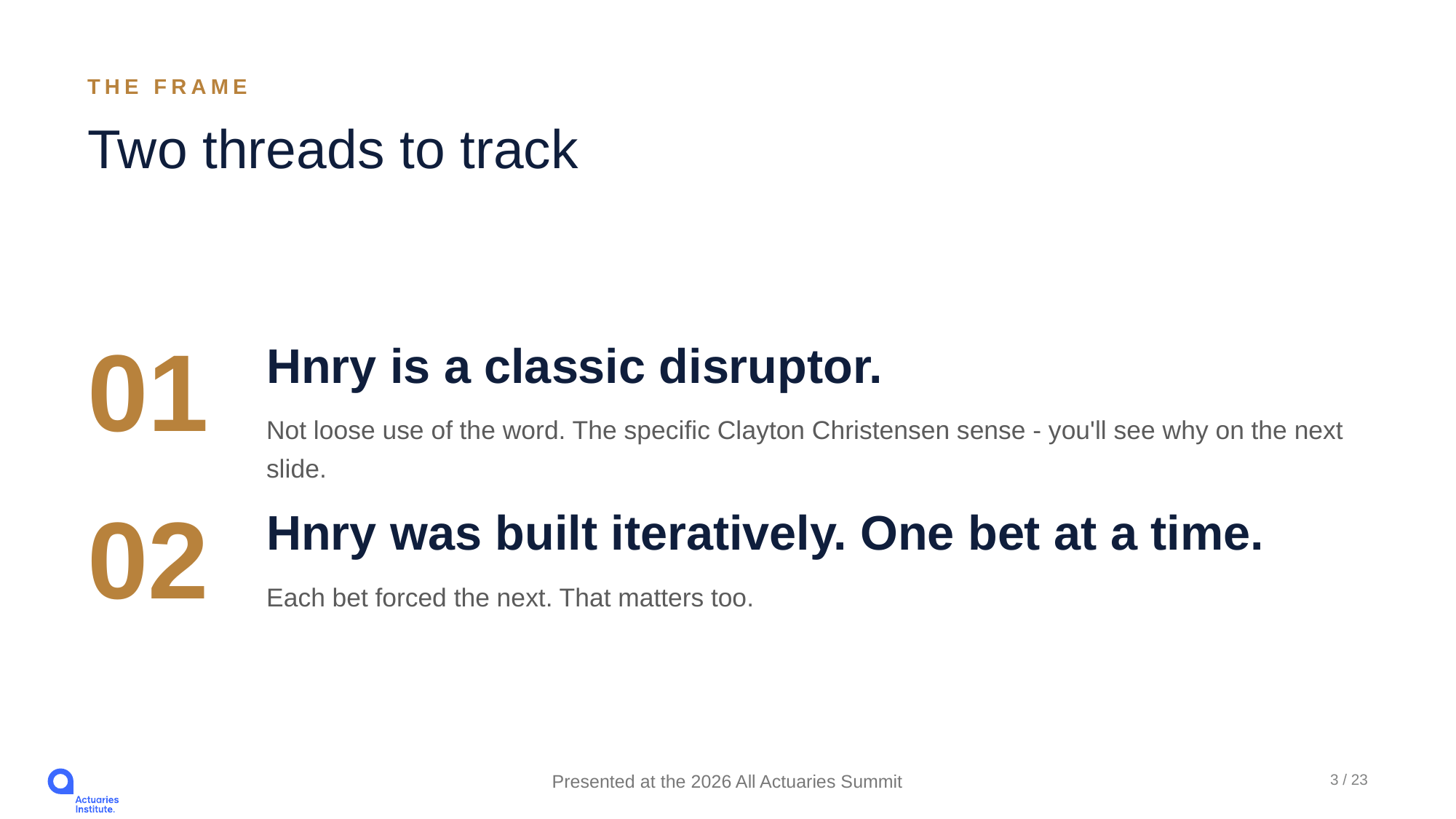

THE FRAME
Two threads to track
01
Hnry is a classic disruptor.
Not loose use of the word. The specific Clayton Christensen sense - you'll see why on the next slide.
02
Hnry was built iteratively. One bet at a time.
Each bet forced the next. That matters too.
3 / 23